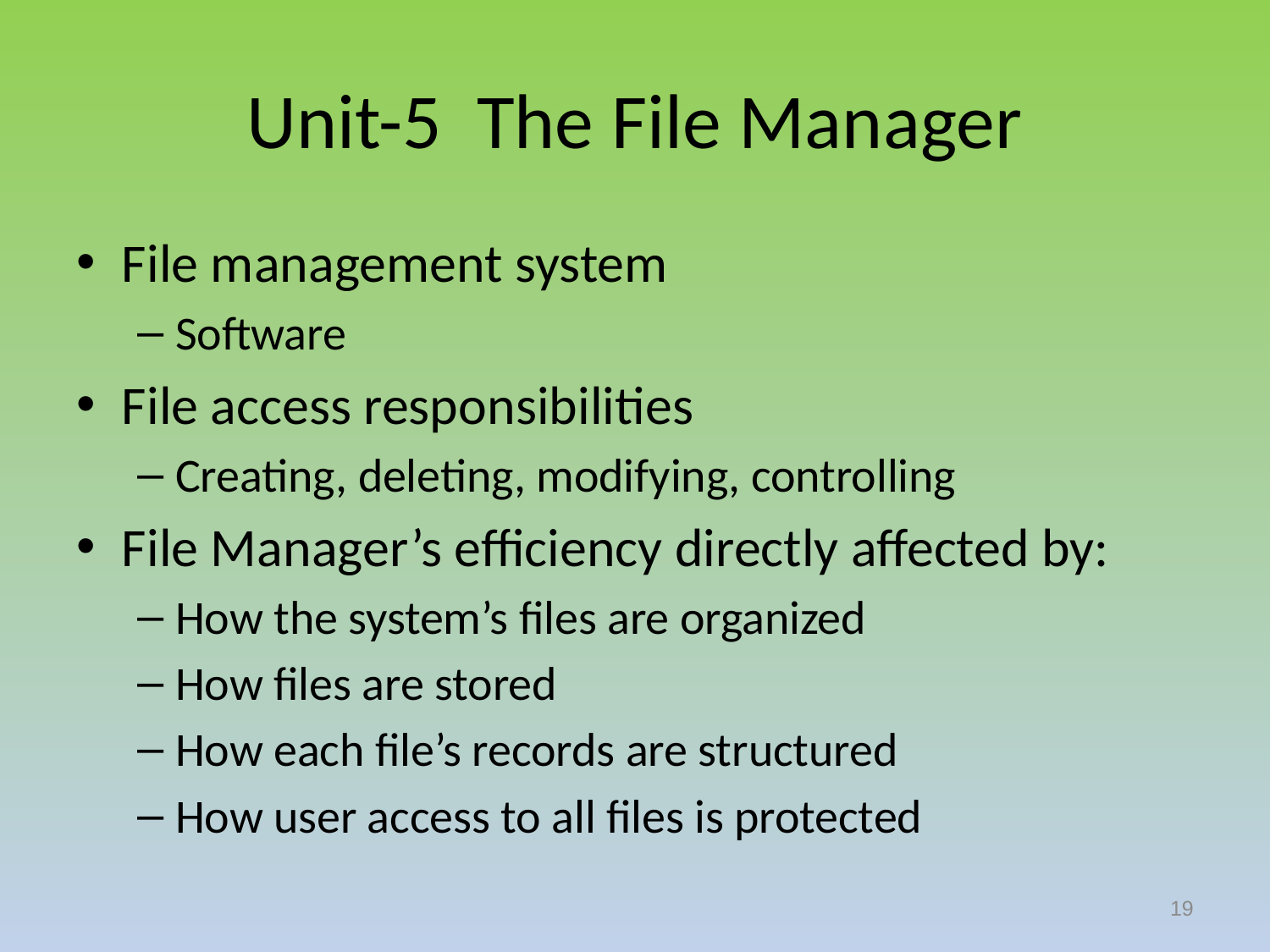

# Unit-5  The File Manager
File management system
Software
File access responsibilities
Creating, deleting, modifying, controlling
File Manager’s efficiency directly affected by:
How the system’s files are organized
How files are stored
How each file’s records are structured
How user access to all files is protected

19